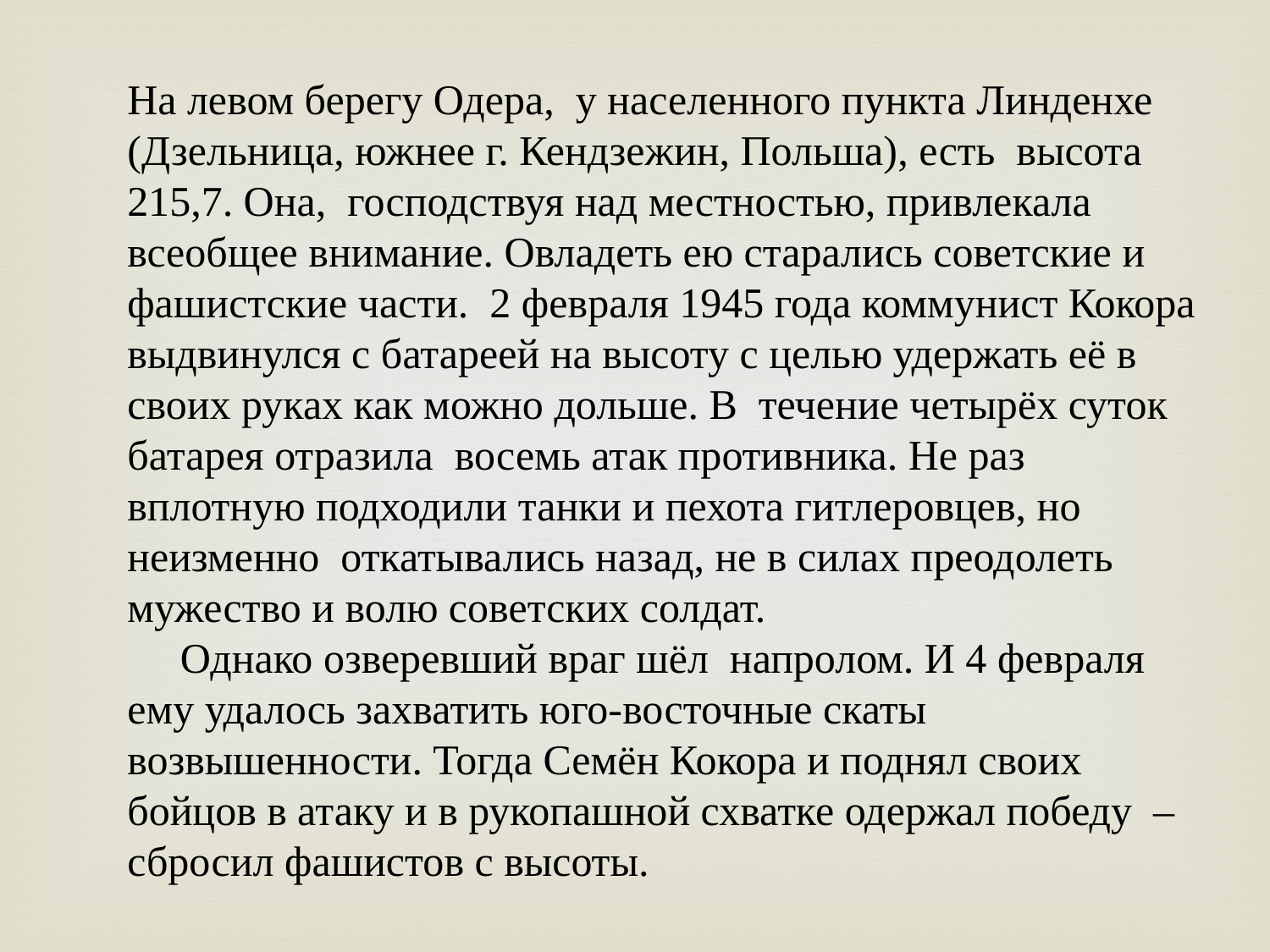

На левом берегу Одера,  у населенного пункта Линденхе (Дзельница, южнее г. Кендзежин, Польша), есть  высота 215,7. Она,  господствуя над местностью, привлекала всеобщее внимание. Овладеть ею старались советские и фашистские части.  2 февраля 1945 года коммунист Кокора выдвинулся с батареей на высоту с целью удержать её в своих руках как можно дольше. В  течение четырёх суток батарея отразила  восемь атак противника. Не раз вплотную подходили танки и пехота гитлеровцев, но неизменно  откатывались назад, не в силах преодолеть мужество и волю советских солдат.
     Однако озверевший враг шёл  напролом. И 4 февраля ему удалось захватить юго-восточные скаты возвышенности. Тогда Семён Кокора и поднял своих бойцов в атаку и в рукопашной схватке одержал победу  – сбросил фашистов с высоты.